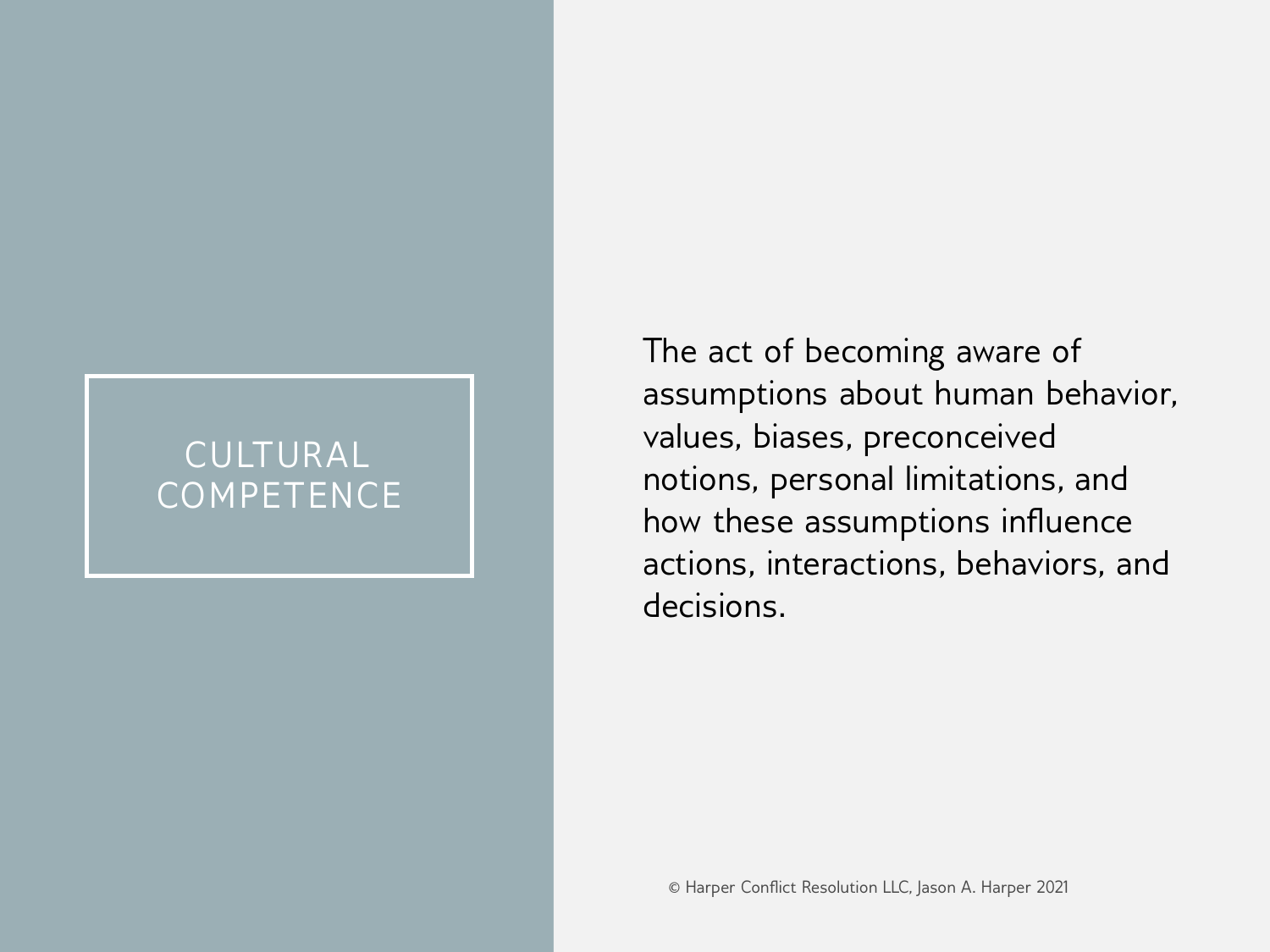

The act of becoming aware of assumptions about human behavior, values, biases, preconceived notions, personal limitations, and how these assumptions influence actions, interactions, behaviors, and decisions.
# Cultural Competence
© Harper Conflict Resolution LLC, Jason A. Harper 2021